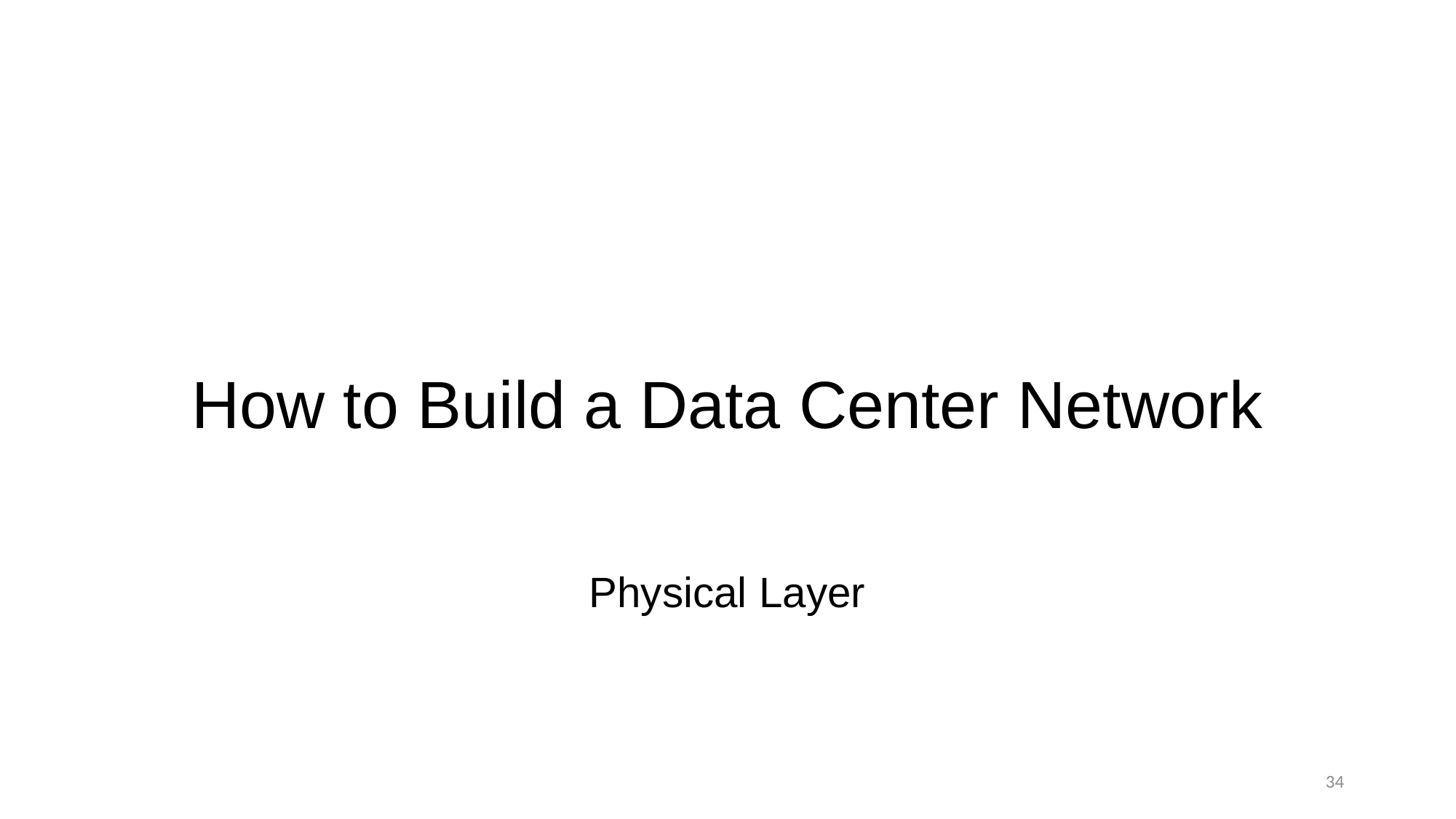

How to Build a Data Center Network
Physical Layer
34